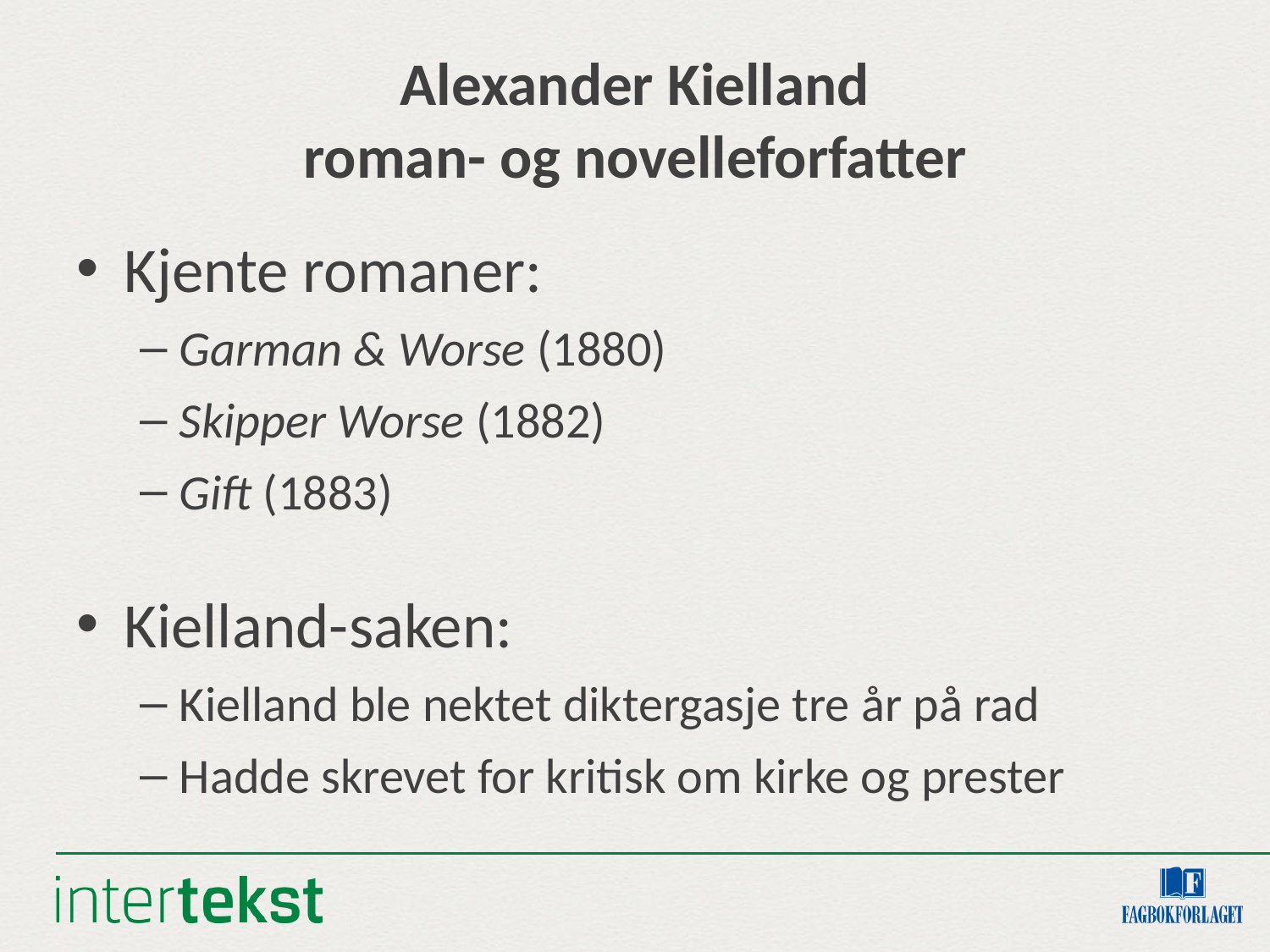

# Alexander Kielland roman- og novelleforfatter
Kjente romaner:
Garman & Worse (1880)
Skipper Worse (1882)
Gift (1883)

Kielland-saken:
Kielland ble nektet diktergasje tre år på rad
Hadde skrevet for kritisk om kirke og prester